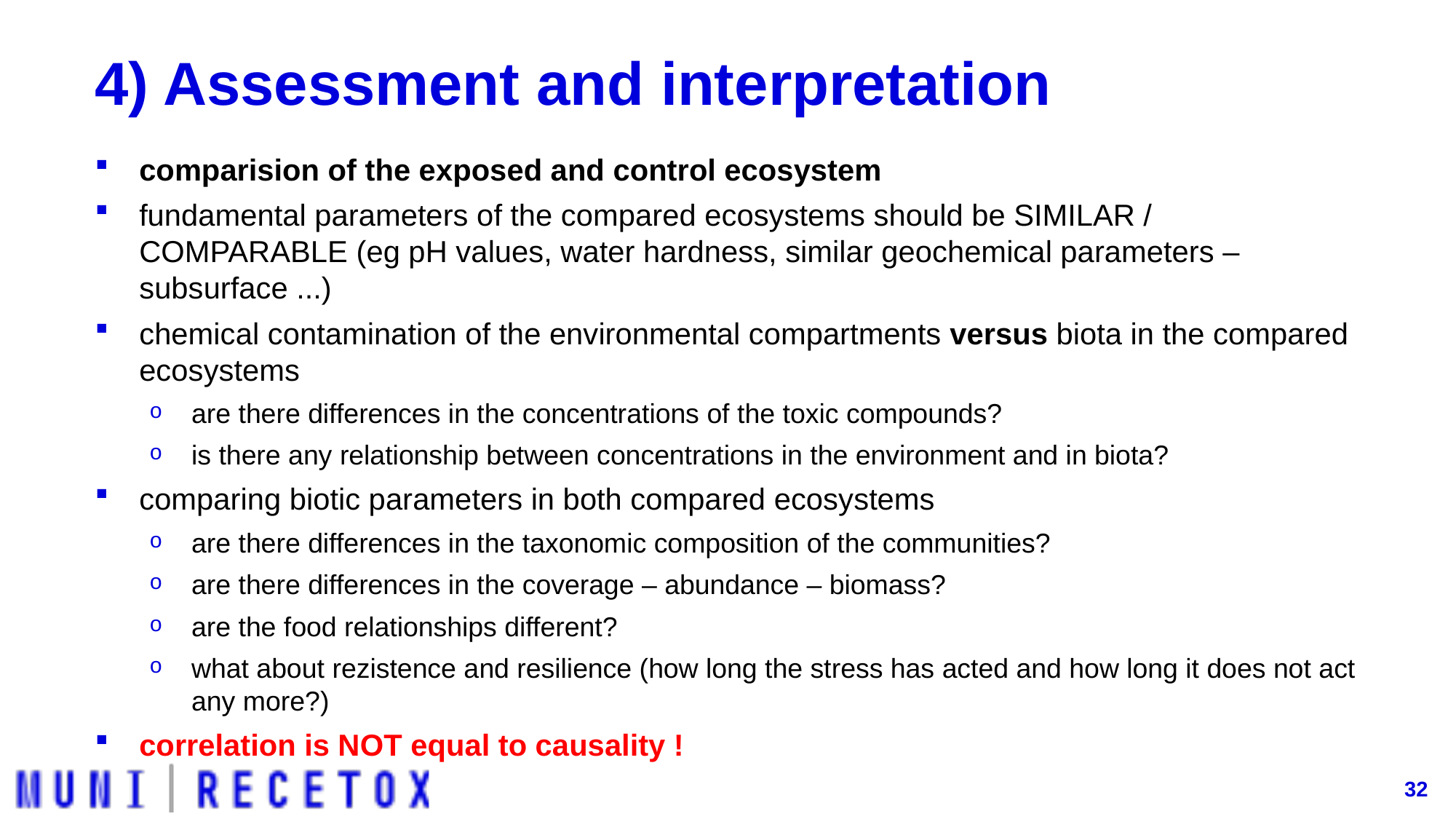

# 4) Assessment and interpretation
comparision of the exposed and control ecosystem
fundamental parameters of the compared ecosystems should be SIMILAR / COMPARABLE (eg pH values, water hardness, similar geochemical parameters – subsurface ...)
chemical contamination of the environmental compartments versus biota in the compared ecosystems
are there differences in the concentrations of the toxic compounds?
is there any relationship between concentrations in the environment and in biota?
comparing biotic parameters in both compared ecosystems
are there differences in the taxonomic composition of the communities?
are there differences in the coverage – abundance – biomass?
are the food relationships different?
what about rezistence and resilience (how long the stress has acted and how long it does not act any more?)
correlation is NOT equal to causality !

32